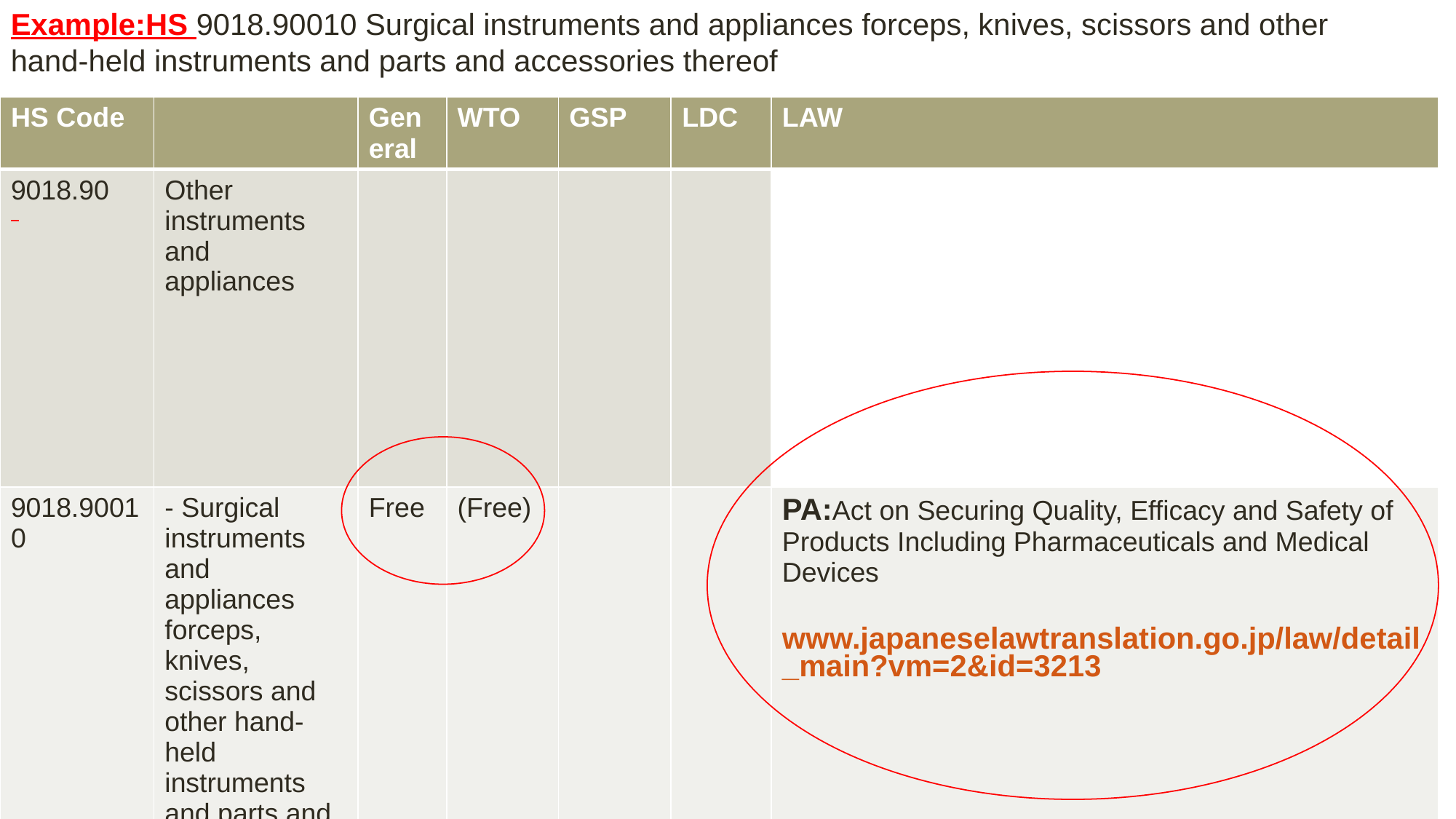

Example:HS 9018.90010 Surgical instruments and appliances forceps, knives, scissors and other hand-held instruments and parts and accessories thereof

| HS Code |  | General | WTO | GSP | LDC | LAW |
| --- | --- | --- | --- | --- | --- | --- |
| 9018.90 | Other instruments and appliances |  |  |  |  |  |
| 9018.90010 | - Surgical instruments and appliances forceps, knives, scissors and other hand-held instruments and parts and accessories thereof | Free | (Free) |  |  | PA:Act on Securing Quality, Efficacy and Safety of Products Including Pharmaceuticals and Medical Devices www.japaneselawtranslation.go.jp/law/detail\_main?vm=2&id=3213 |